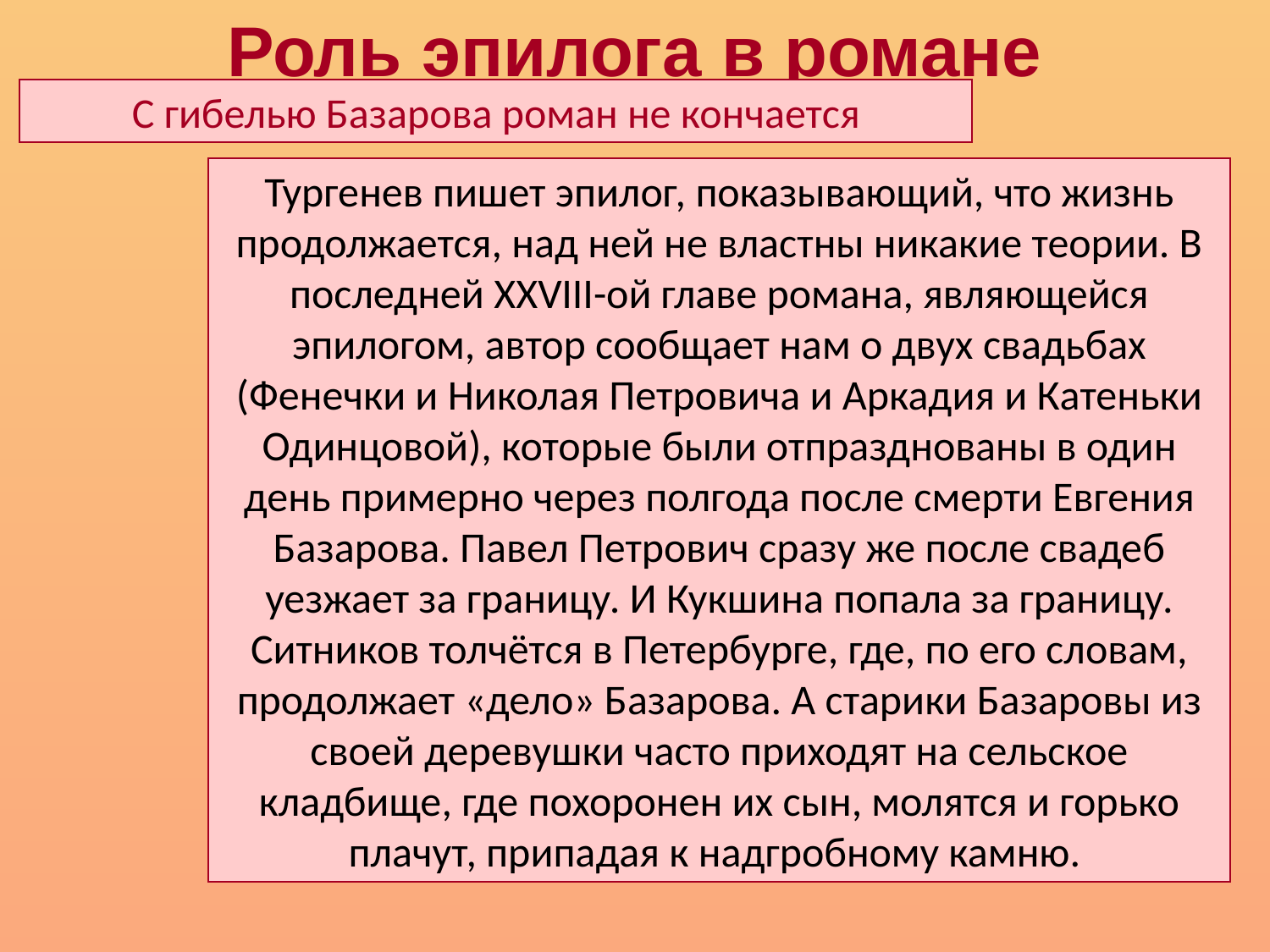

Роль эпилога в романе
С гибелью Базарова роман не кончается
Тургенев пишет эпилог, показывающий, что жизнь продолжается, над ней не властны никакие теории. В последней XXVIII-ой главе романа, являющейся эпилогом, автор сообщает нам о двух свадьбах (Фенечки и Николая Петровича и Аркадия и Катеньки Одинцовой), которые были отпразднованы в один день примерно через полгода после смерти Евгения Базарова. Павел Петрович сразу же после свадеб уезжает за границу. И Кукшина попала за границу. Ситников толчётся в Петербурге, где, по его словам, продолжает «дело» Базарова. А старики Базаровы из своей деревушки часто приходят на сельское кладбище, где похоронен их сын, молятся и горько плачут, припадая к надгробному камню.